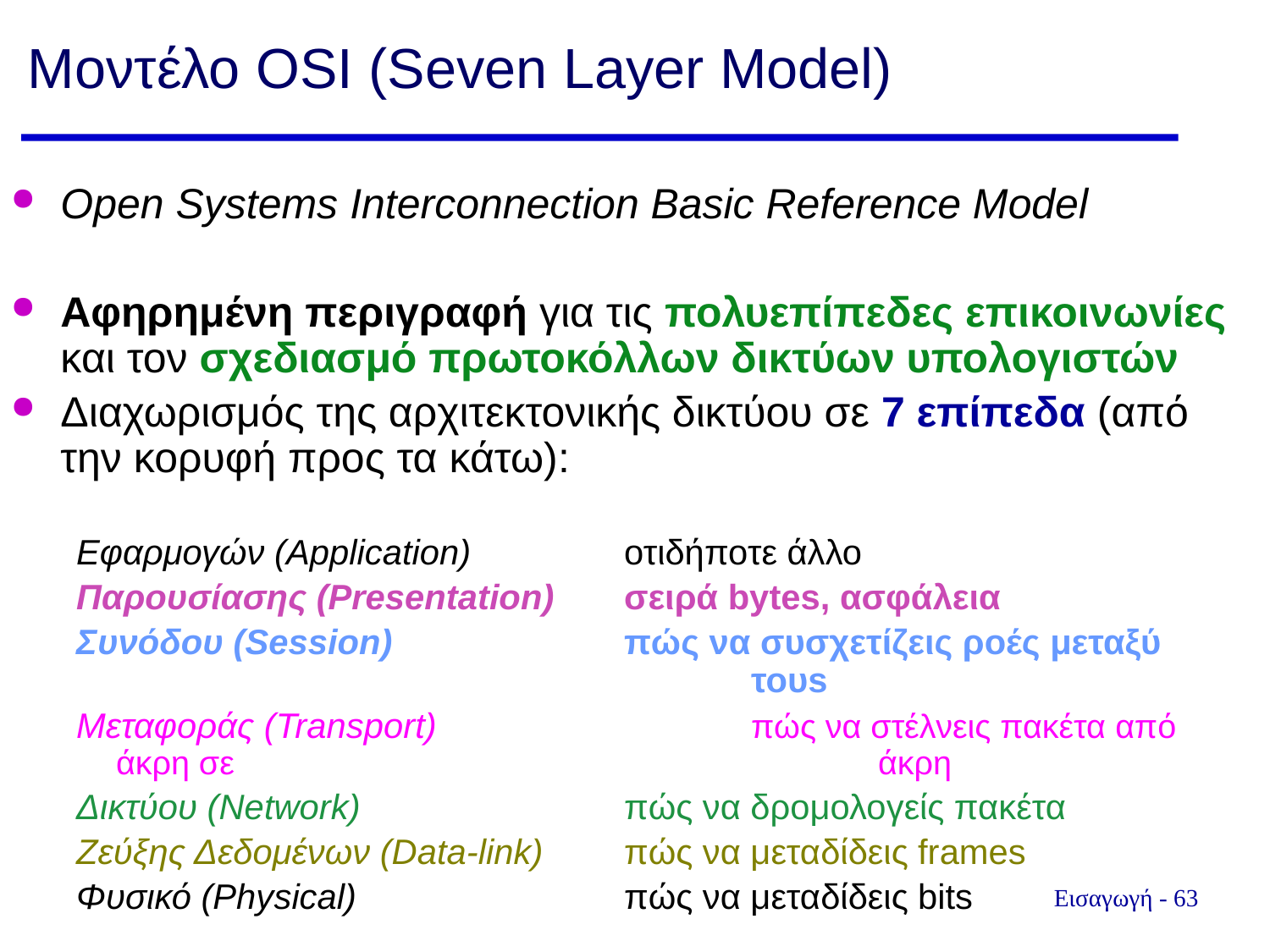

Μοντέλο OSI (Seven Layer Model)
Open Systems Interconnection Basic Reference Model

Aφηρημένη περιγραφή για τις πολυεπίπεδες επικοινωνίες και τον σχεδιασμό πρωτοκόλλων δικτύων υπολογιστών
Διαχωρισμός της αρχιτεκτονικής δικτύου σε 7 επίπεδα (από την κορυφή προς τα κάτω):

Εφαρμογών (Application)          	οτιδήποτε άλλο
Παρουσίασης (Presentation)	σειρά bytes, ασφάλεια
Συνόδου (Session)               	πώς να συσχετίζεις ροές μεταξύ 					τουs
Μεταφοράς (Transport)       	 	πώς να στέλνεις πακέτα από άκρη σε 					άκρη
Δικτύου (Network)                       	πώς να δρομολογείς πακέτα
Ζεύξης Δεδομένων (Data-link)	πώς να μεταδίδεις frames
Φυσικό (Physical)                   	πώς να μεταδίδεις bits